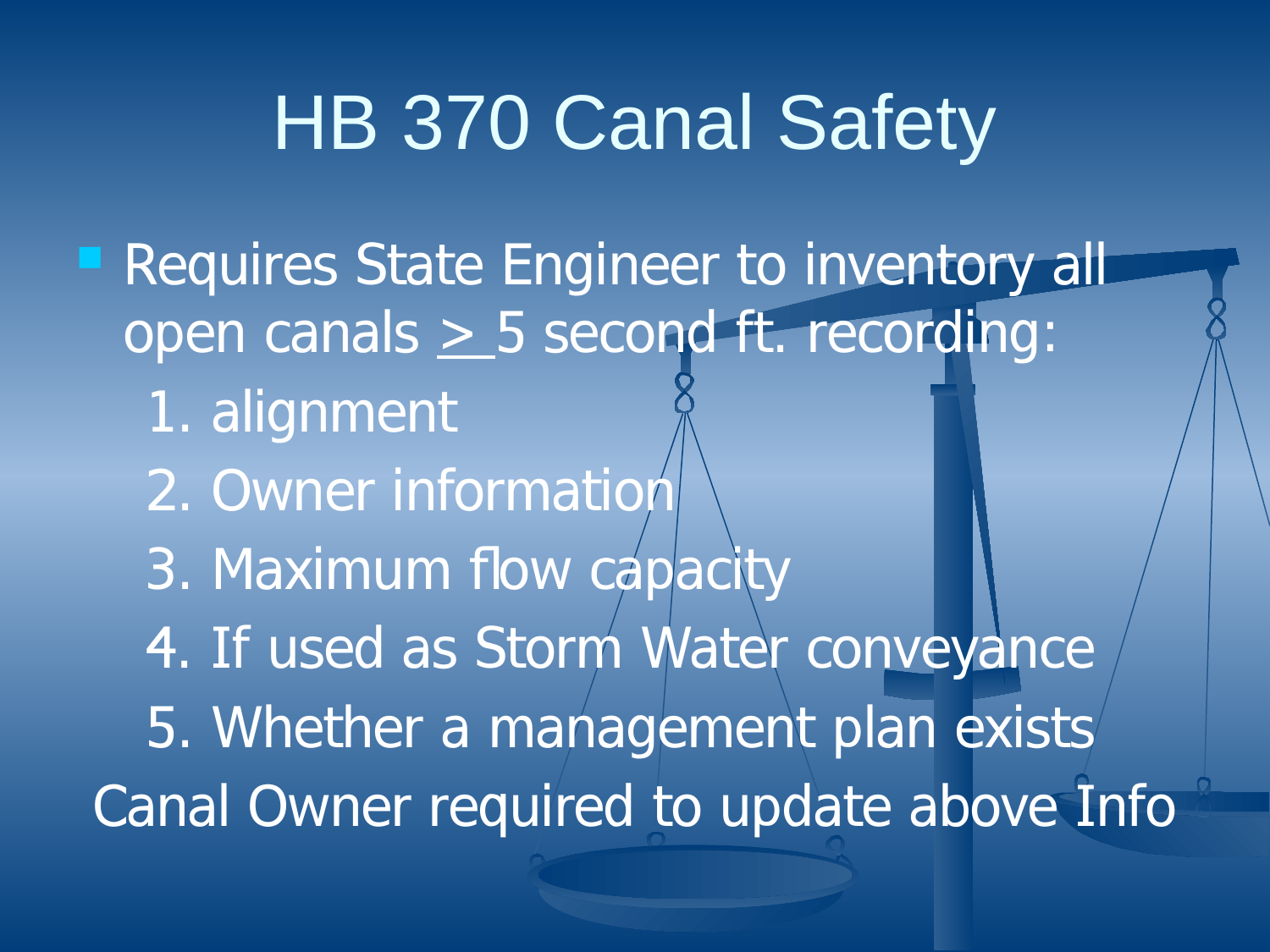

# HB 370 Canal Safety
Requires State Engineer to inventory all open canals > 5 second ft. recording:
    1. alignment
    2. Owner information
    3. Maximum flow capacity
    4. If used as Storm Water conveyance
    5. Whether a management plan exists
 Canal Owner required to update above Info